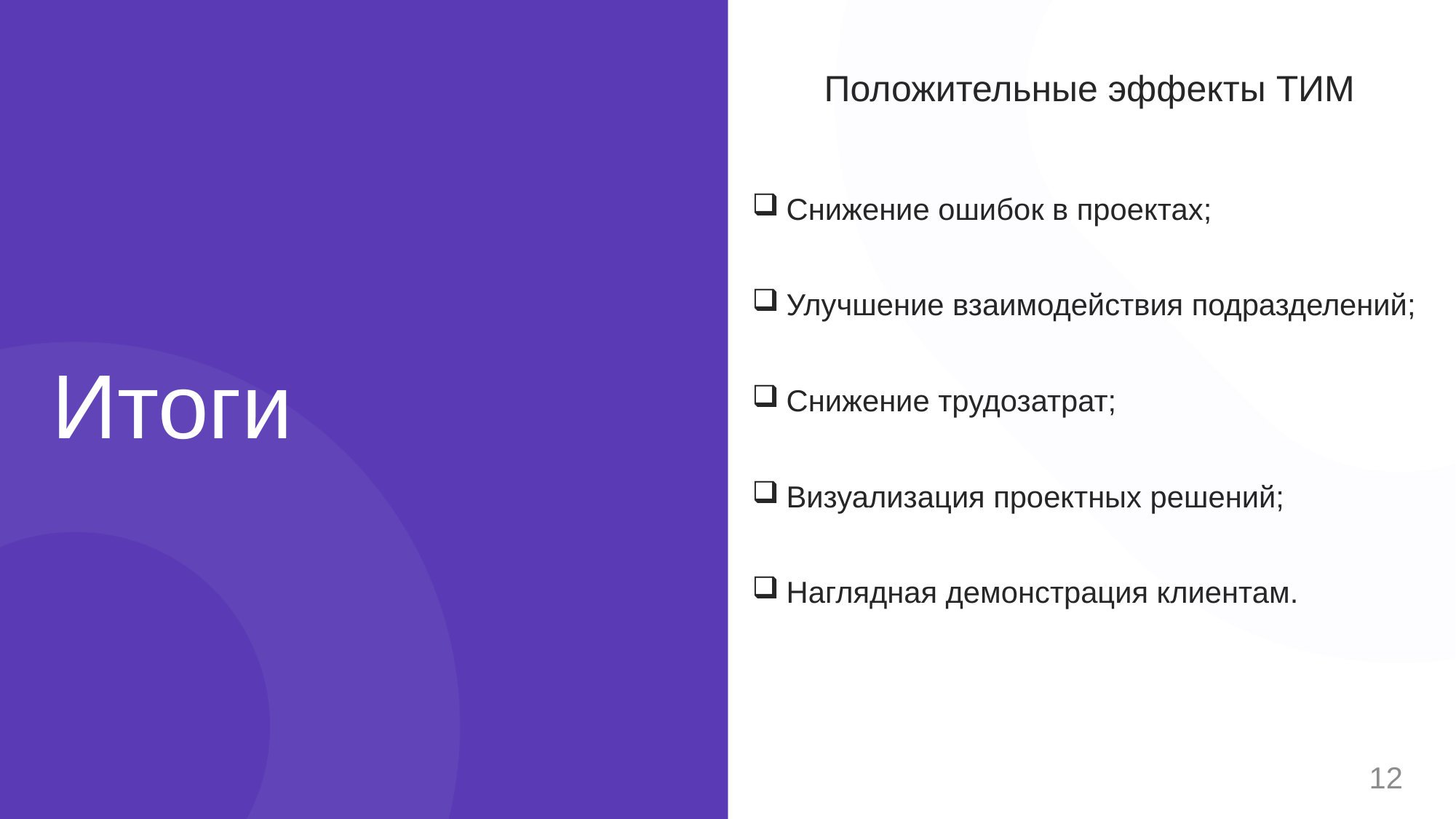

Положительные эффекты ТИМ
# Итоги
Снижение ошибок в проектах;

Улучшение взаимодействия подразделений;

Снижение трудозатрат;

Визуализация проектных решений;

Наглядная демонстрация клиентам.
12